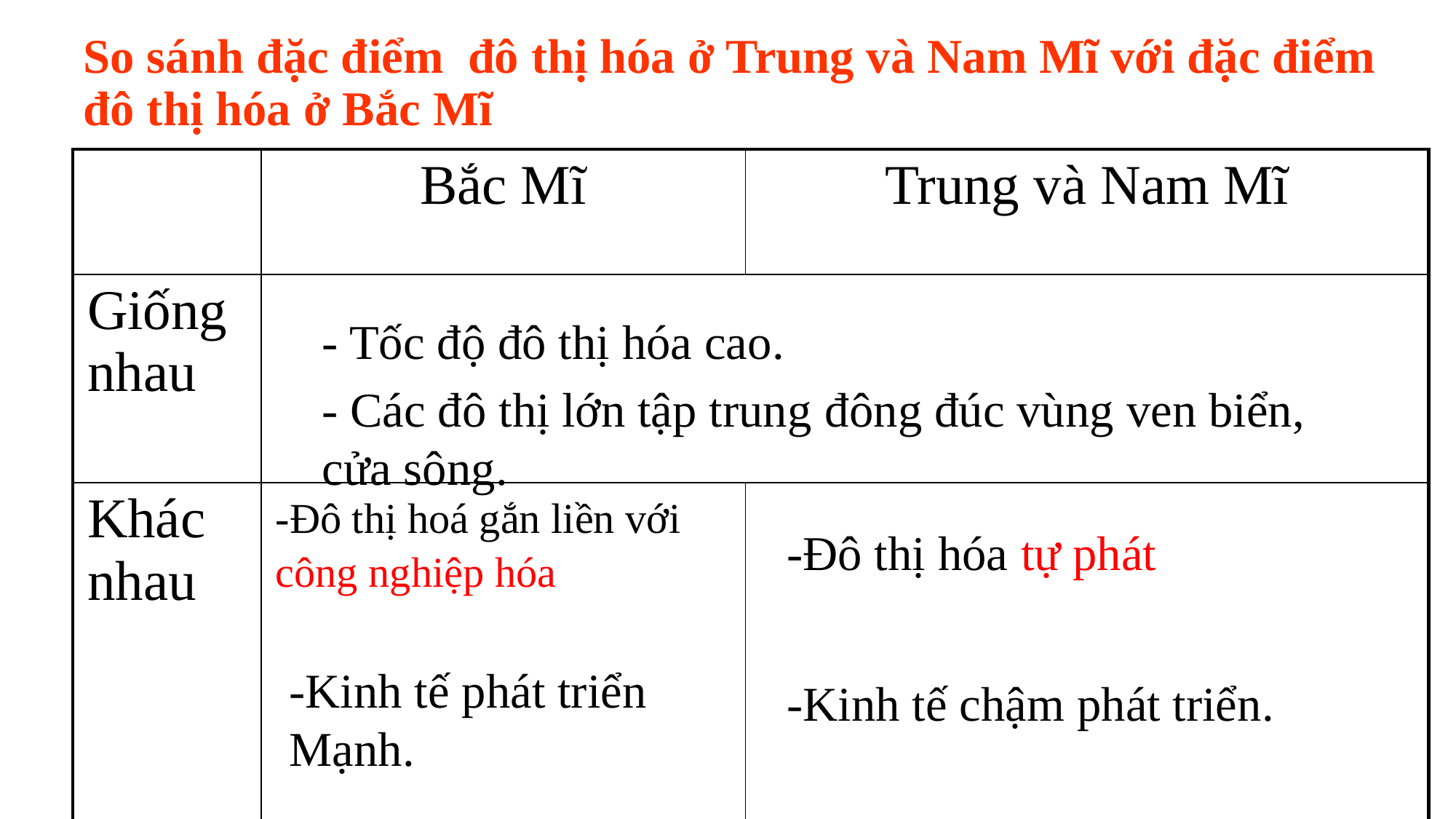

# So sánh đặc điểm  đô thị hóa ở Trung và Nam Mĩ với đặc điểm đô thị hóa ở Bắc Mĩ
|  | Bắc Mĩ | Trung và Nam Mĩ |
| --- | --- | --- |
| Giống nhau |  |  |
| Khác nhau | -Đô thị hoá gắn liền với công nghiệp hóa |  |
- Tốc độ đô thị hóa cao.
- Các đô thị lớn tập trung đông đúc vùng ven biển, cửa sông.
 -Đô thị hóa tự phát

-Kinh tế phát triển Mạnh.
 -Kinh tế chậm phát triển.